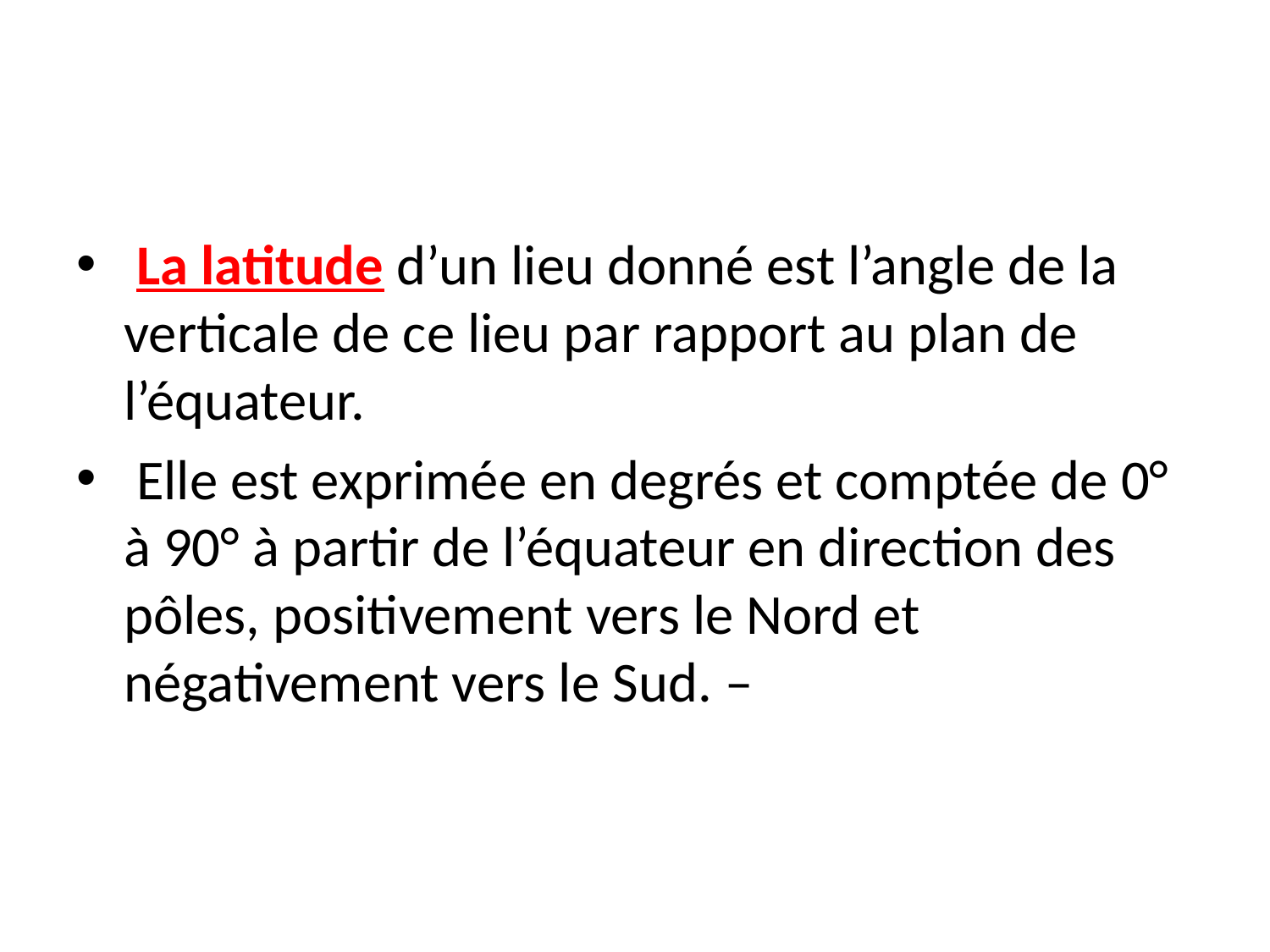

#
 La latitude d’un lieu donné est l’angle de la verticale de ce lieu par rapport au plan de l’équateur.
 Elle est exprimée en degrés et comptée de 0° à 90° à partir de l’équateur en direction des pôles, positivement vers le Nord et négativement vers le Sud. –